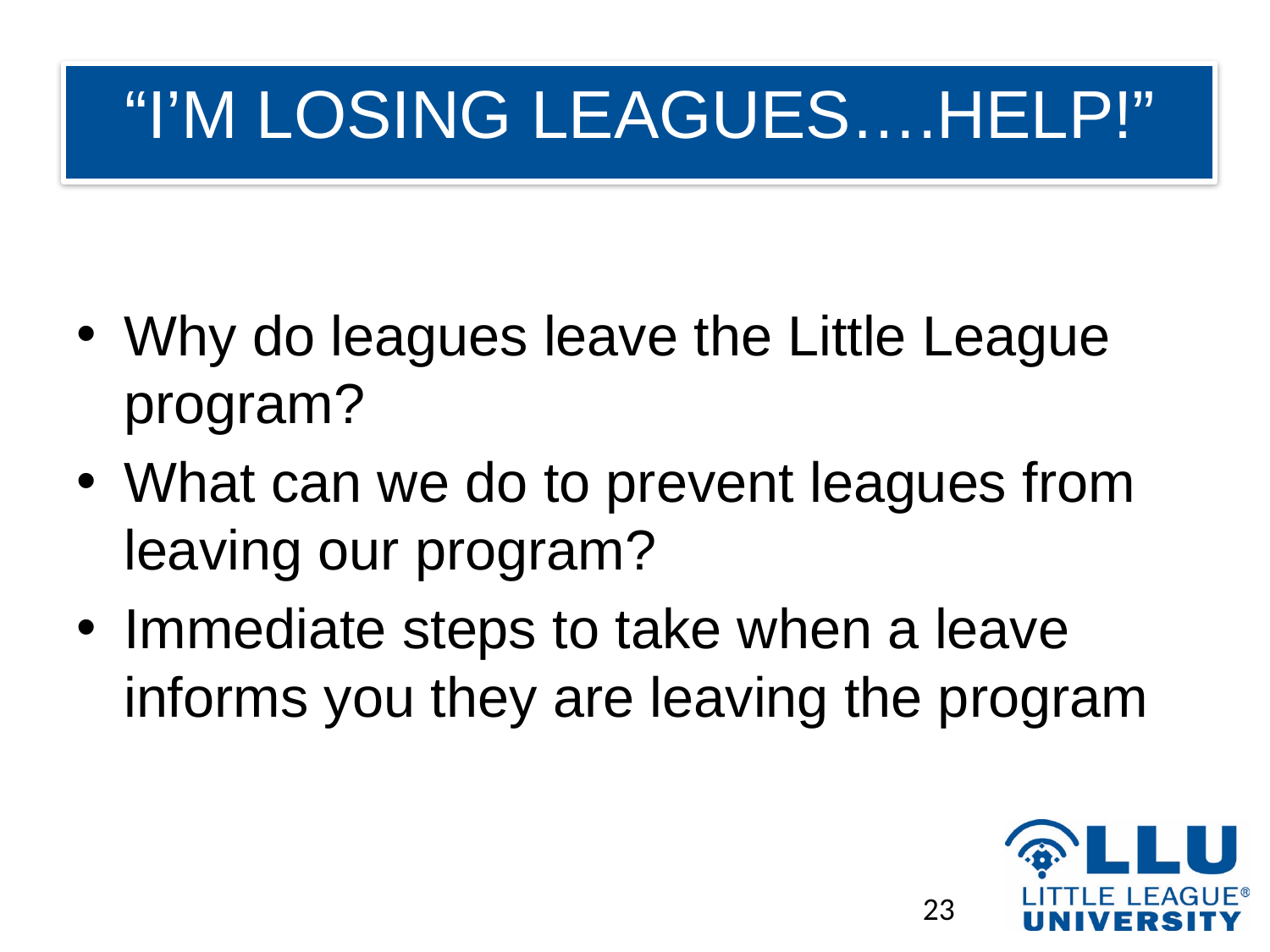

# “I’M LOSING LEAGUES….HELP!”

Why do leagues leave the Little League program?
What can we do to prevent leagues from leaving our program?
Immediate steps to take when a leave informs you they are leaving the program
23